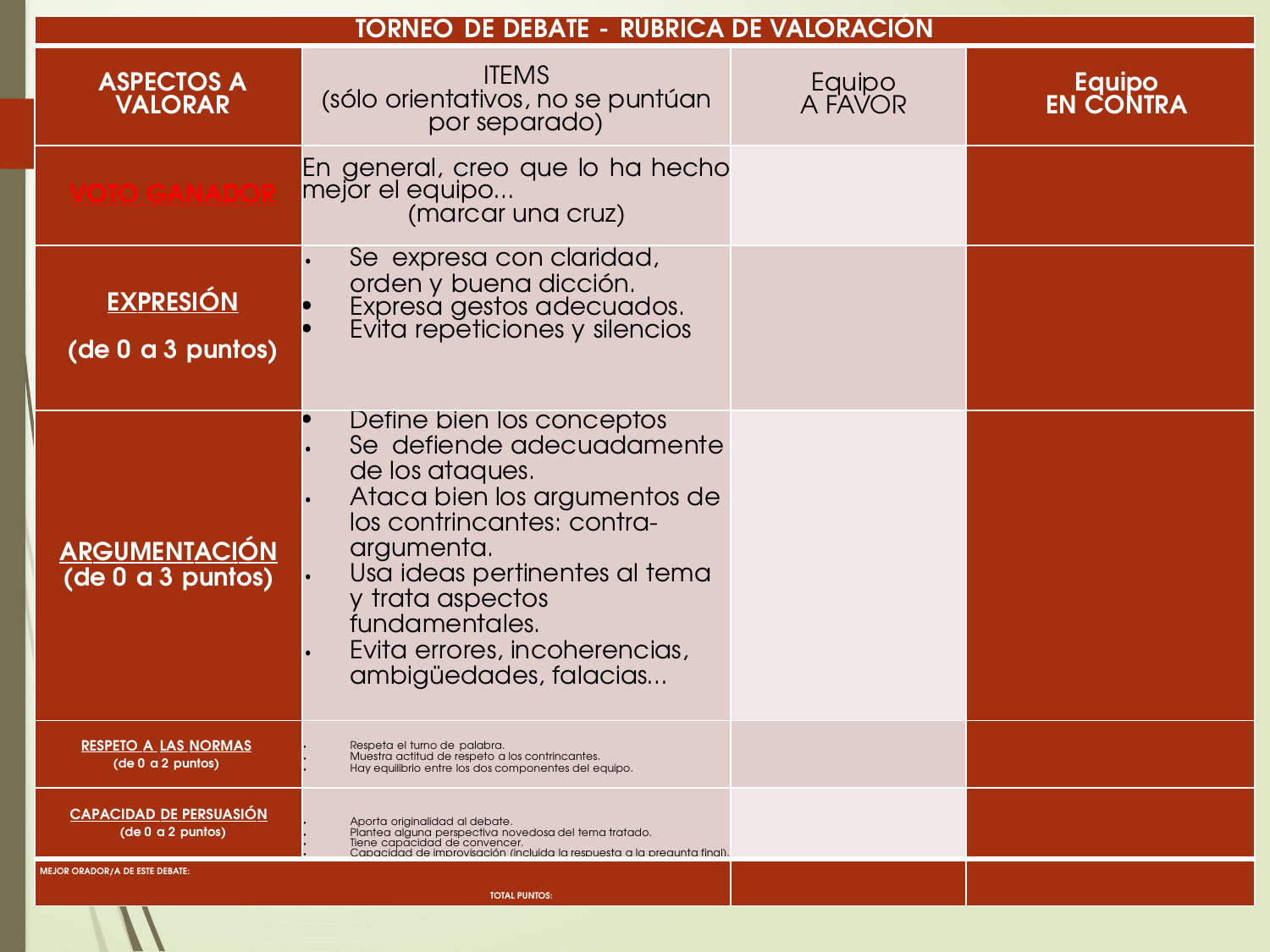

| TORNEO DE DEBATE - RÚBRICA DE VALORACIÓN |  |  |  |
| --- | --- | --- | --- |
| ASPECTOS A VALORAR | ITEMS (sólo orientativos, no se puntúan por separado) | Equipo A FAVOR | Equipo EN CONTRA |
| VOTO GANADOR | En general, creo que lo ha hecho mejor el equipo… (marcar una cruz) |  |  |
| EXPRESIÓN   (de 0 a 3 puntos) | Se expresa con claridad, orden y buena dicción. Expresa gestos adecuados. Evita repeticiones y silencios |  |  |
| ARGUMENTACIÓN (de 0 a 3 puntos) | Define bien los conceptos Se defiende adecuadamente de los ataques. Ataca bien los argumentos de los contrincantes: contra-argumenta. Usa ideas pertinentes al tema y trata aspectos fundamentales. Evita errores, incoherencias, ambigüedades, falacias… |  |  |
| RESPETO A LAS NORMAS   (de 0 a 2 puntos) | Respeta el turno de palabra. Muestra actitud de respeto a los contrincantes. Hay equilibrio entre los dos componentes del equipo. |  |  |
| CAPACIDAD DE PERSUASIÓN   (de 0 a 2 puntos) | Aporta originalidad al debate. Plantea alguna perspectiva novedosa del tema tratado. Tiene capacidad de convencer. Capacidad de improvisación (incluida la respuesta a la pregunta final). |  |  |
| MEJOR ORADOR/A DE ESTE DEBATE:   TOTAL PUNTOS: |  |  |  |